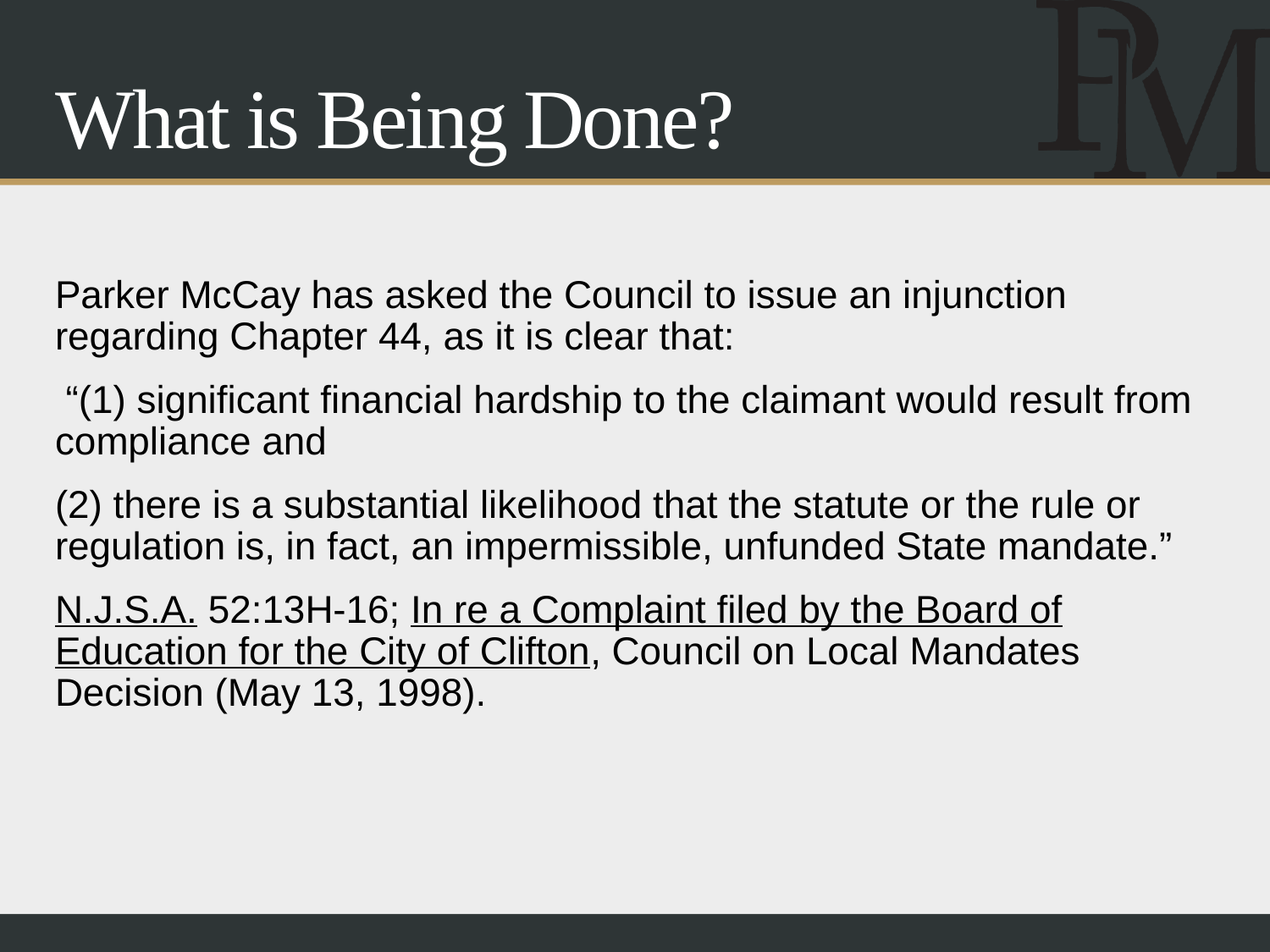

# What is Being Done?

Parker McCay has asked the Council to issue an injunction regarding Chapter 44, as it is clear that:
 “(1) significant financial hardship to the claimant would result from compliance and
(2) there is a substantial likelihood that the statute or the rule or regulation is, in fact, an impermissible, unfunded State mandate.”
N.J.S.A. 52:13H-16; In re a Complaint filed by the Board of Education for the City of Clifton, Council on Local Mandates Decision (May 13, 1998).